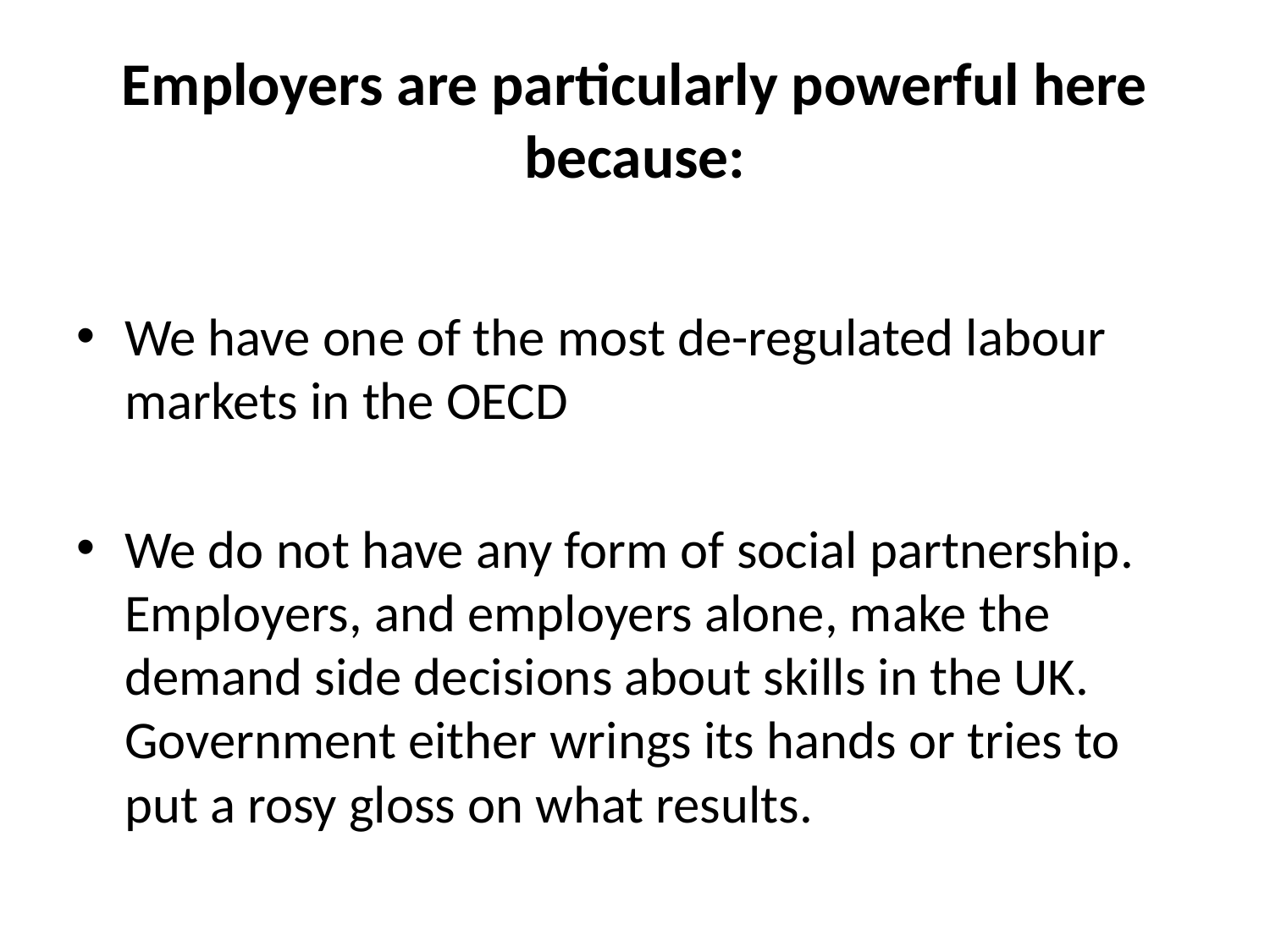

# Employers are particularly powerful here because:

We have one of the most de-regulated labour markets in the OECD

We do not have any form of social partnership.  Employers, and employers alone, make the demand side decisions about skills in the UK.  Government either wrings its hands or tries to put a rosy gloss on what results.